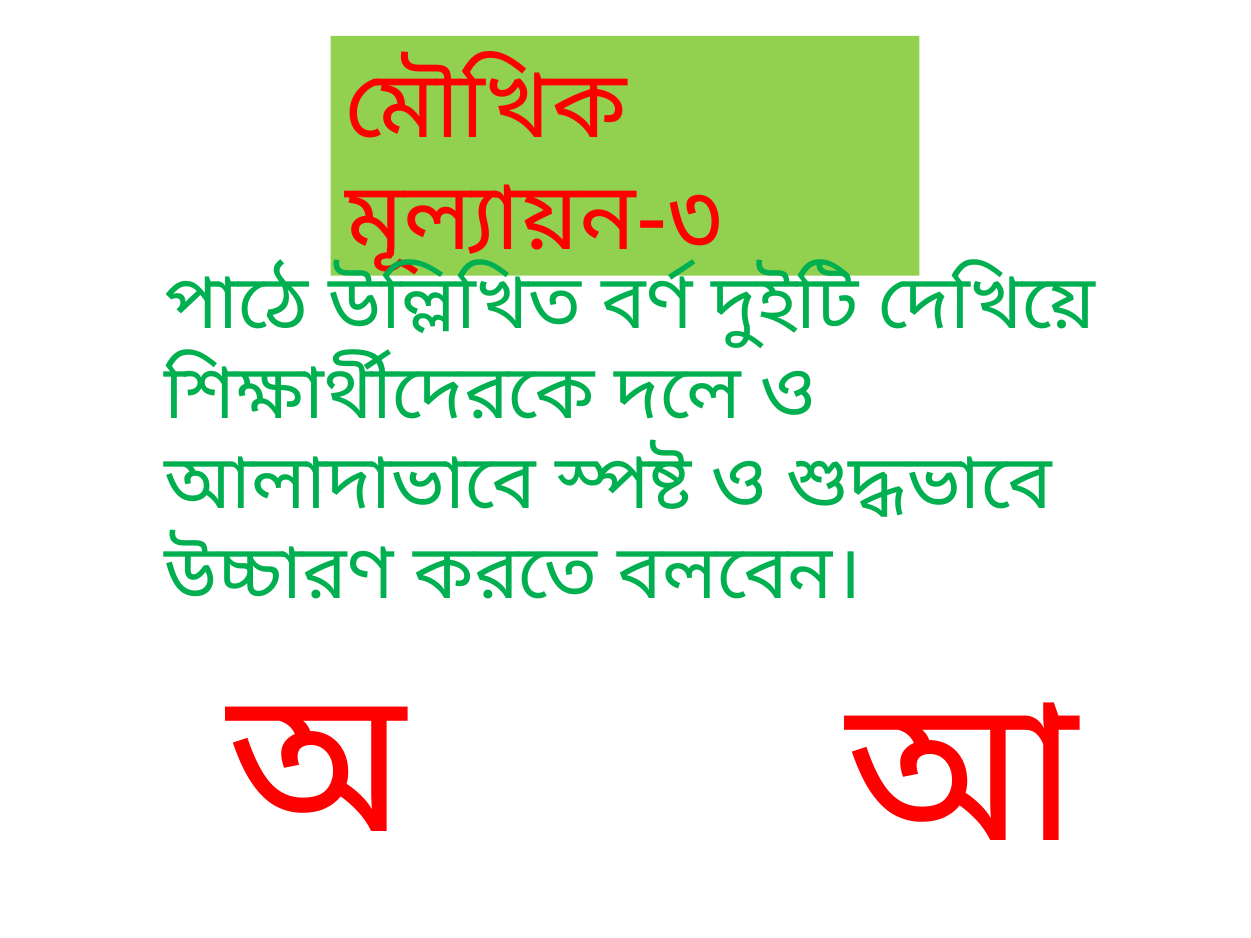

মৌখিক মূল্যায়ন-৩
পাঠে উল্লিখিত বর্ণ দুইটি দেখিয়ে শিক্ষার্থীদেরকে দলে ও আলাদাভাবে স্পষ্ট ও শুদ্ধভাবে উচ্চারণ করতে বলবেন।
অ
আ